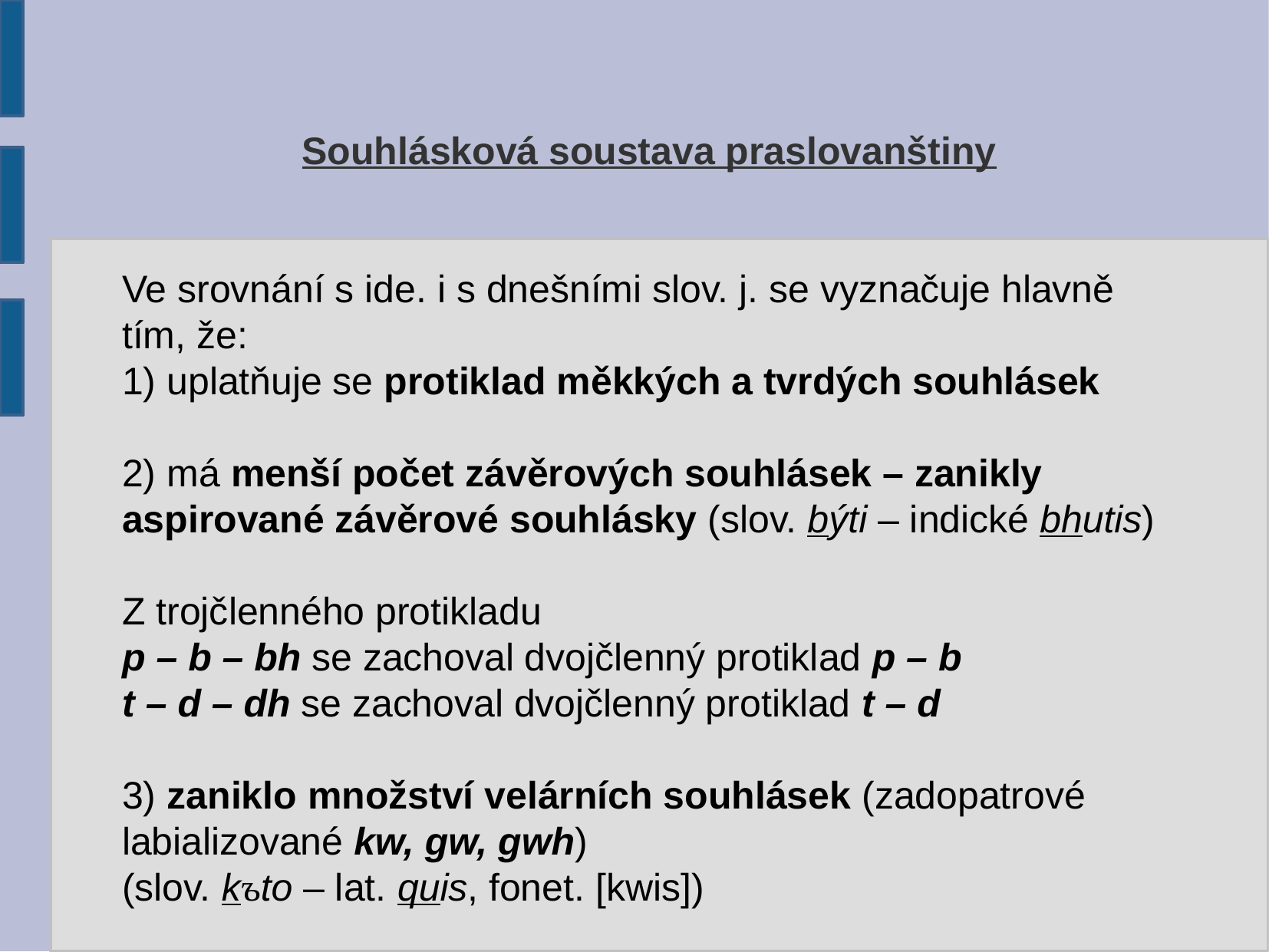

Souhlásková soustava praslovanštiny
Ve srovnání s ide. i s dnešními slov. j. se vyznačuje hlavně tím, že:
1) uplatňuje se protiklad měkkých a tvrdých souhlásek

2) má menší počet závěrových souhlásek – zanikly aspirované závěrové souhlásky (slov. býti – indické bhutis)

Z trojčlenného protikladu
p – b – bh se zachoval dvojčlenný protiklad p – b
t – d – dh se zachoval dvojčlenný protiklad t – d

3) zaniklo množství velárních souhlásek (zadopatrové labializované kw, gw, gwh)
(slov. kъto – lat. quis, fonet. [kwis])